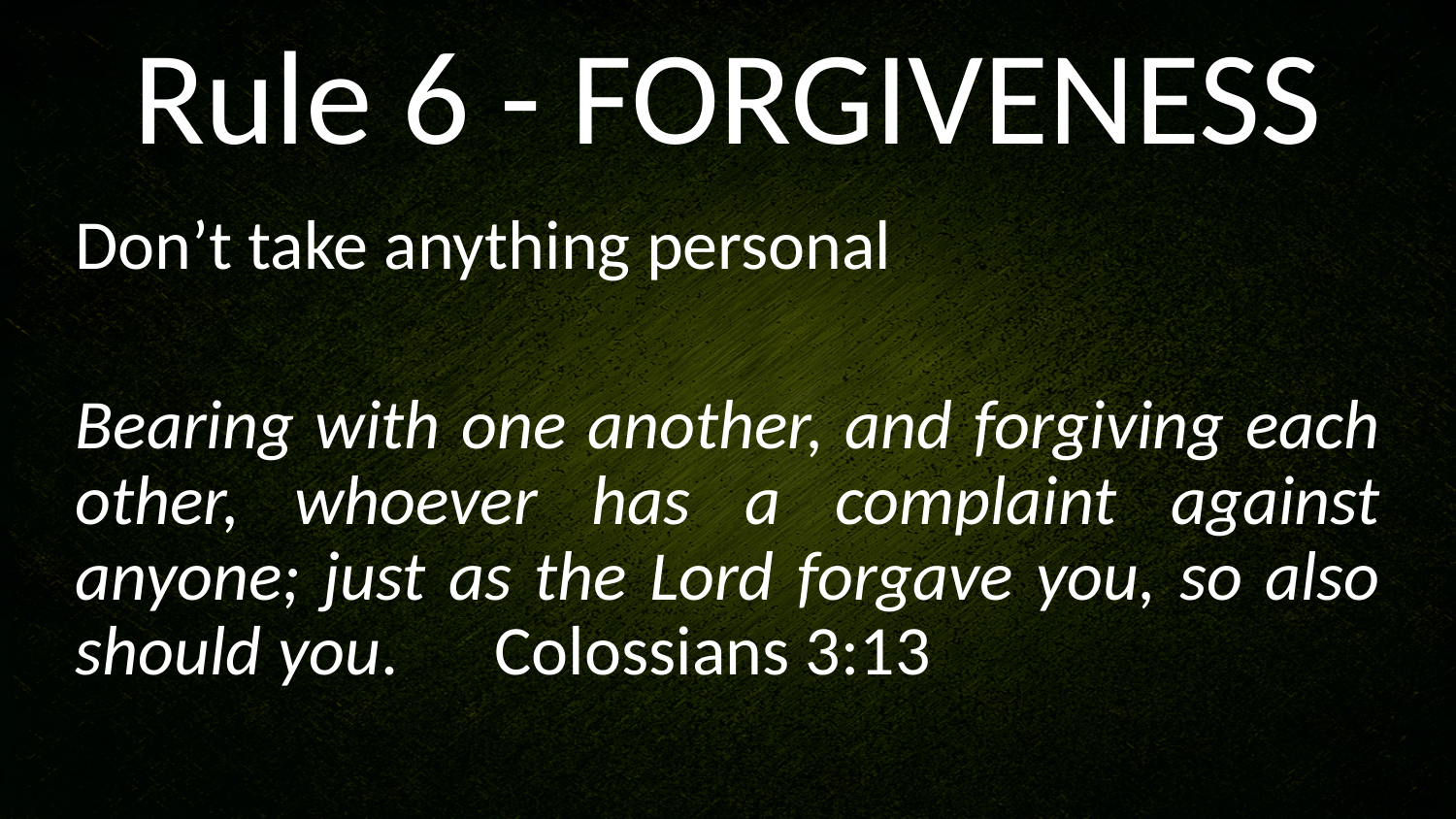

# Rule 6 - FORGIVENESS
Don’t take anything personal

Bearing with one another, and forgiving each other, whoever has a complaint against anyone; just as the Lord forgave you, so also should you. 												Colossians 3:13